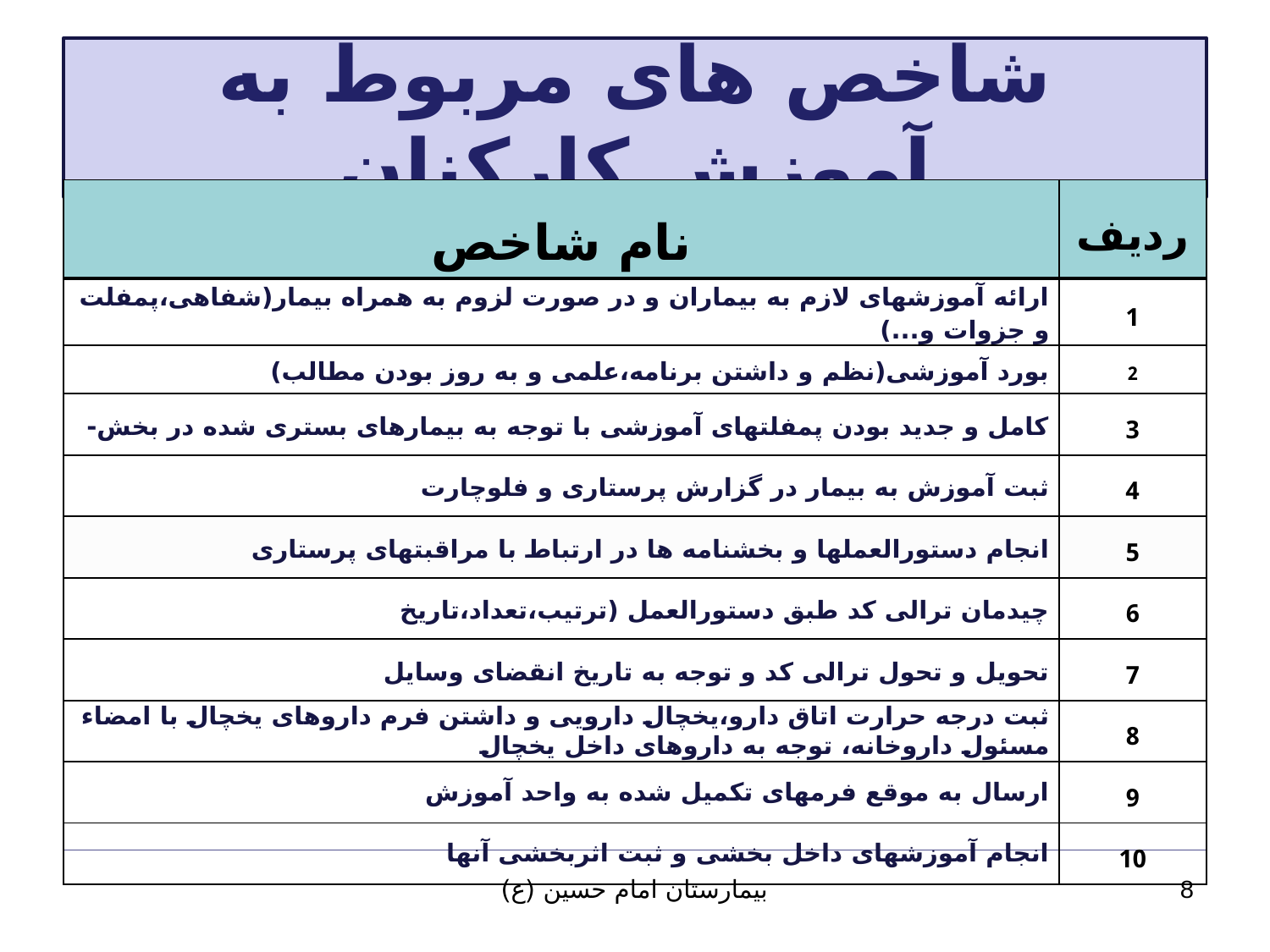

# شاخص های مربوط به آموزش کارکنان
| نام شاخص | ردیف |
| --- | --- |
| ارائه آموزشهای لازم به بیماران و در صورت لزوم به همراه بیمار(شفاهی،پمفلت و جزوات و...) | 1 |
| بورد آموزشی(نظم و داشتن برنامه،علمی و به روز بودن مطالب) | 2 |
| کامل و جدید بودن پمفلتهای آموزشی با توجه به بیمارهای بستری شده در بخش- | 3 |
| ثبت آموزش به بیمار در گزارش پرستاری و فلوچارت | 4 |
| انجام دستورالعملها و بخشنامه ها در ارتباط با مراقبتهای پرستاری | 5 |
| چیدمان ترالی کد طبق دستورالعمل (ترتیب،تعداد،تاریخ | 6 |
| تحویل و تحول ترالی کد و توجه به تاریخ انقضای وسایل | 7 |
| ثبت درجه حرارت اتاق دارو،یخچال دارویی و داشتن فرم داروهای یخچال با امضاء مسئول داروخانه، توجه به داروهای داخل یخچال | 8 |
| ارسال به موقع فرمهای تکمیل شده به واحد آموزش | 9 |
| انجام آموزشهای داخل بخشی و ثبت اثربخشی آنها | 10 |

بیمارستان امام حسین (ع)
8